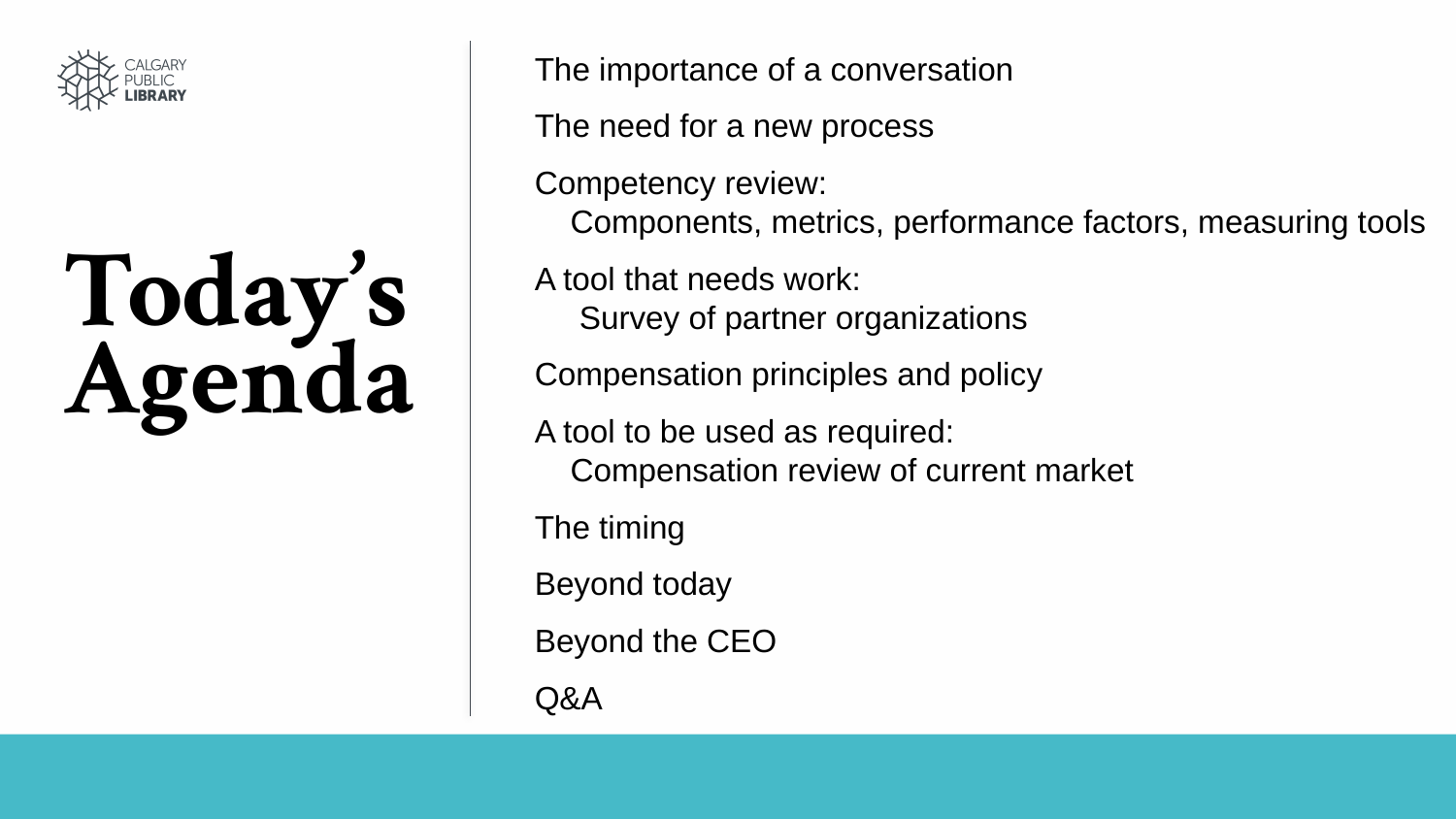

The importance of a conversation
The need for a new process
Competency review:
    Components, metrics, performance factors, measuring tools
A tool that needs work:
     Survey of partner organizations
Compensation principles and policy
A tool to be used as required:
    Compensation review of current market
The timing
Beyond today
Beyond the CEO
Q&A
Today’s
Agenda